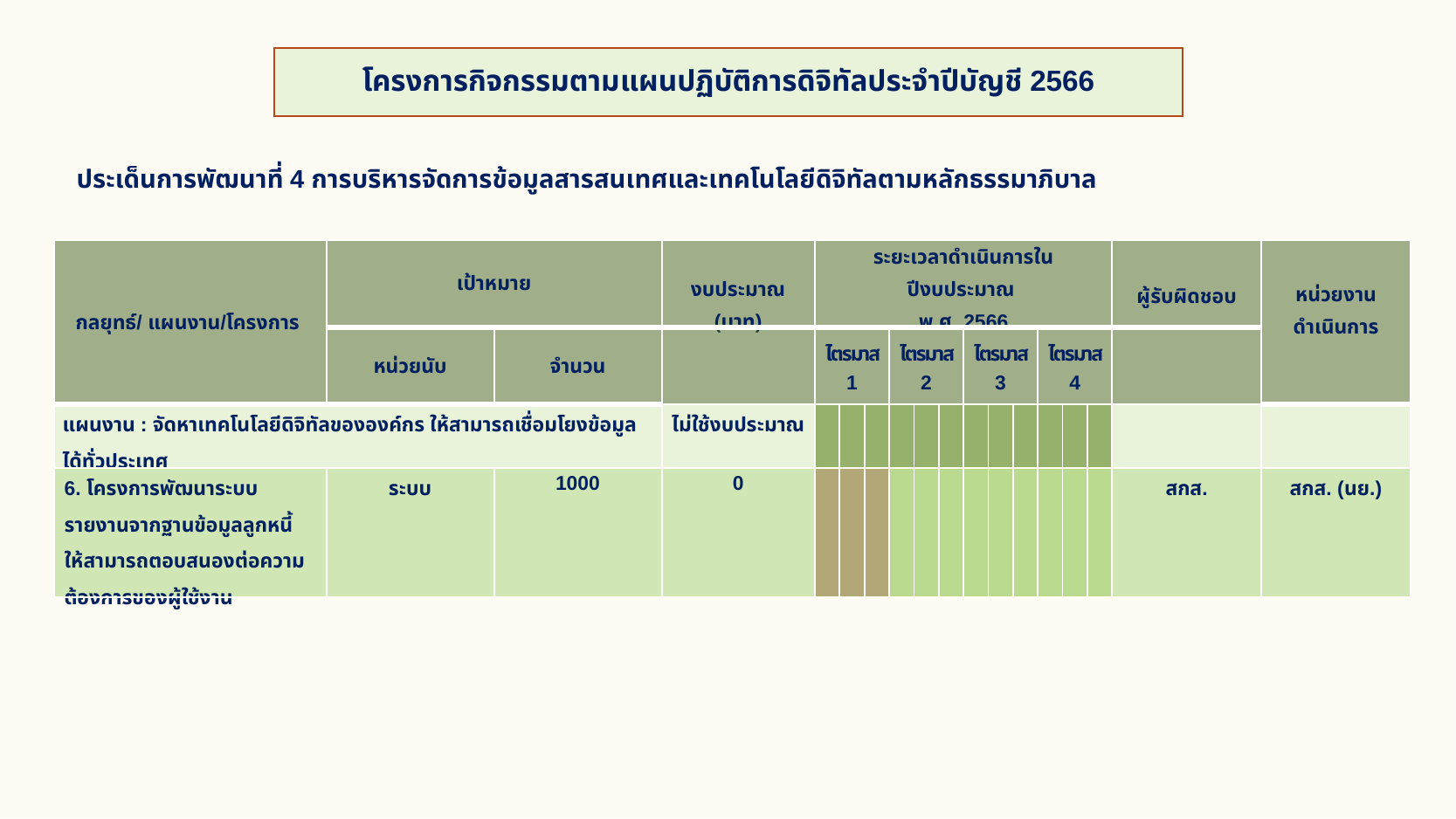

# โครงการกิจกรรมตามแผนปฏิบัติการดิจิทัลประจำปีบัญชี 2566
ประเด็นการพัฒนาที่ 4 การบริหารจัดการข้อมูลสารสนเทศและเทคโนโลยีดิจิทัลตามหลักธรรมาภิบาล
| กลยุทธ์/ แผนงาน/โครงการ | เป้าหมาย |  | งบประมาณ (บาท) | ระยะเวลาดำเนินการในปีงบประมาณ พ.ศ. 2566 |  |  |  |  |  |  |  |  |  |  |  | ผู้รับผิดชอบ | หน่วยงานดำเนินการ |
| --- | --- | --- | --- | --- | --- | --- | --- | --- | --- | --- | --- | --- | --- | --- | --- | --- | --- |
|  | หน่วยนับ | จำนวน |  | ไตรมาส 1 |  |  | ไตรมาส 2 |  |  | ไตรมาส 3 |  |  | ไตรมาส 4 |  |  |  |  |
| แผนงาน : จัดหาเทคโนโลยีดิจิทัลขององค์กร ให้สามารถเชื่อมโยงข้อมูลได้ทั่วประเทศ |  |  | ไม่ใช้งบประมาณ |  |  |  |  |  |  |  |  |  |  |  |  |  |  |
| 6. โครงการพัฒนาระบบรายงานจากฐานข้อมูลลูกหนี้ ให้สามารถตอบสนองต่อความต้องการของผู้ใช้งาน | ระบบ | 1000 | 0 |  |  |  |  |  |  |  |  |  |  |  |  | สกส. | สกส. (นย.) |